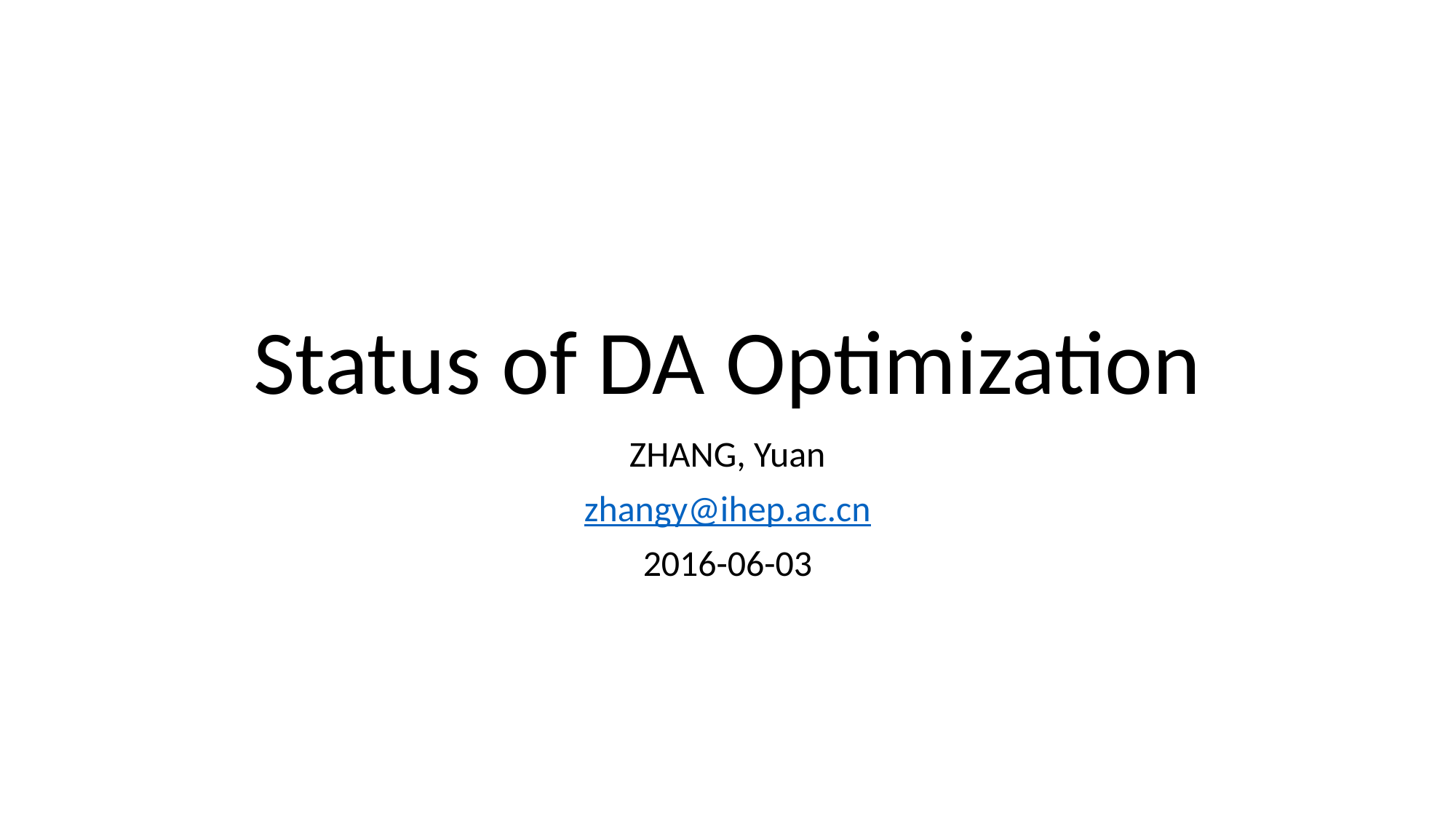

# Status of DA Optimization
ZHANG, Yuan
zhangy@ihep.ac.cn
2016-06-03